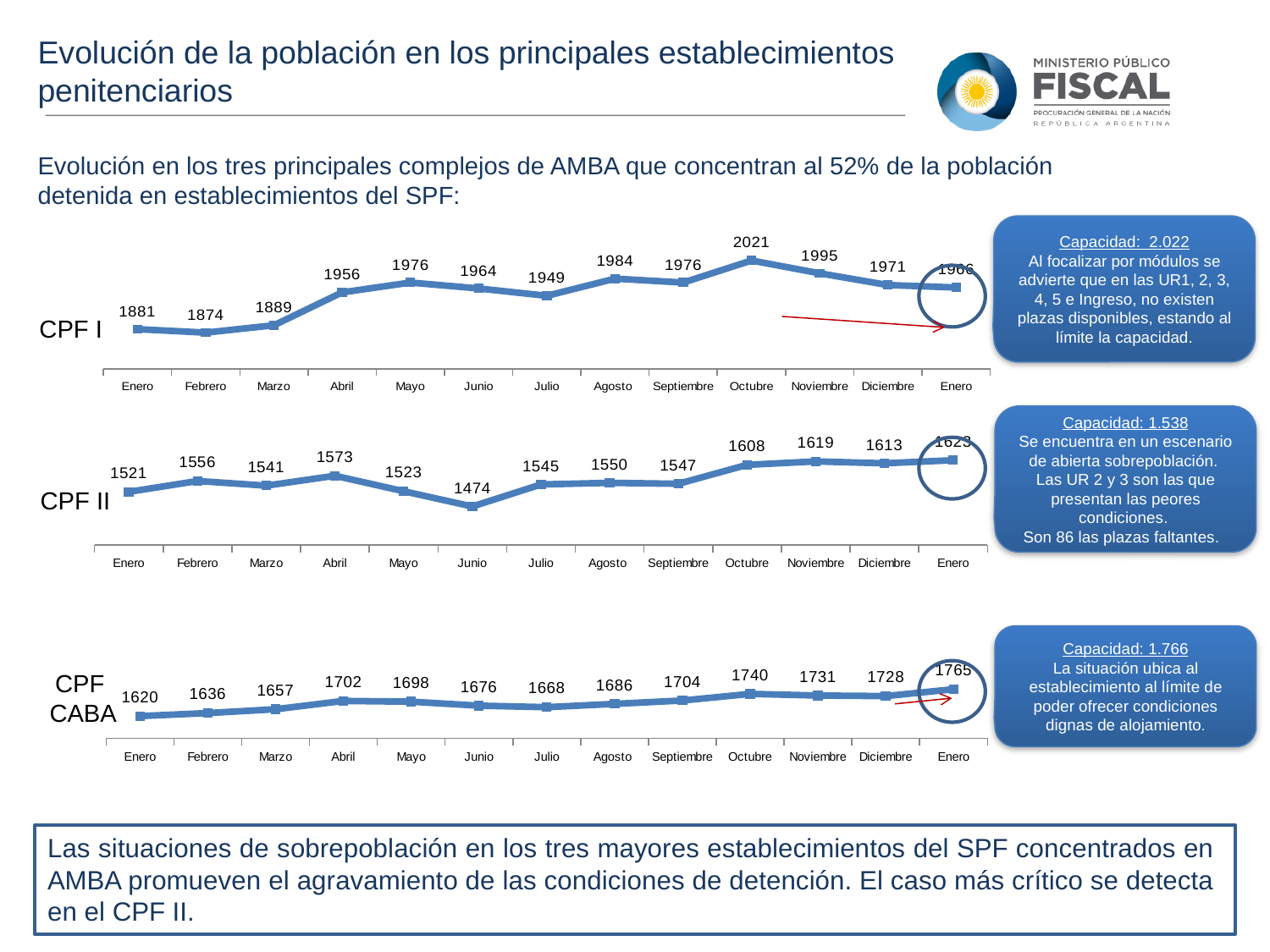

Evolución de la población en los principales establecimientos penitenciarios
Evolución en los tres principales complejos de AMBA que concentran al 52% de la población detenida en establecimientos del SPF:
Capacidad:  2.022
Al focalizar por módulos se advierte que en las UR1, 2, 3, 4, 5 e Ingreso, no existen plazas disponibles, estando al límite la capacidad.

### Chart

| Category | CI |
|---|---|
| Enero | 1881.0 |
| Febrero | 1874.0 |
| Marzo | 1889.0 |
| Abril | 1956.0 |
| Mayo | 1976.0 |
| Junio | 1964.0 |
| Julio | 1949.0 |
| Agosto  | 1984.0 |
| Septiembre | 1976.0 |
| Octubre | 2021.0 |
| Noviembre | 1995.0 |
| Diciembre | 1971.0 |
| Enero | 1966.0 |
CPF I
+140 personas durante 204
Capacidad: 1.538
Se encuentra en un escenario de abierta sobrepoblación.
Las UR 2 y 3 son las que presentan las peores condiciones.
Son 86 las plazas faltantes.

### Chart

| Category | CPF II |
|---|---|
| Enero | 1521.0 |
| Febrero | 1556.0 |
| Marzo | 1541.0 |
| Abril | 1573.0 |
| Mayo | 1523.0 |
| Junio | 1474.0 |
| Julio | 1545.0 |
| Agosto  | 1550.0 |
| Septiembre | 1547.0 |
| Octubre | 1608.0 |
| Noviembre | 1619.0 |
| Diciembre | 1613.0 |
| Enero | 1623.0 |
CPF II

### Chart

| Category | CABA |
|---|---|
| Enero | 1620.0 |
| Febrero | 1636.0 |
| Marzo | 1657.0 |
| Abril | 1702.0 |
| Mayo | 1698.0 |
| Junio | 1676.0 |
| Julio | 1668.0 |
| Agosto  | 1686.0 |
| Septiembre | 1704.0 |
| Octubre | 1740.0 |
| Noviembre | 1731.0 |
| Diciembre | 1728.0 |
| Enero | 1765.0 |
Capacidad: 1.766
La situación ubica al establecimiento al límite de poder ofrecer condiciones dignas de alojamiento.

CPF
CABA

Las situaciones de sobrepoblación en los tres mayores establecimientos del SPF concentrados en AMBA promueven el agravamiento de las condiciones de detención. El caso más crítico se detecta en el CPF II.